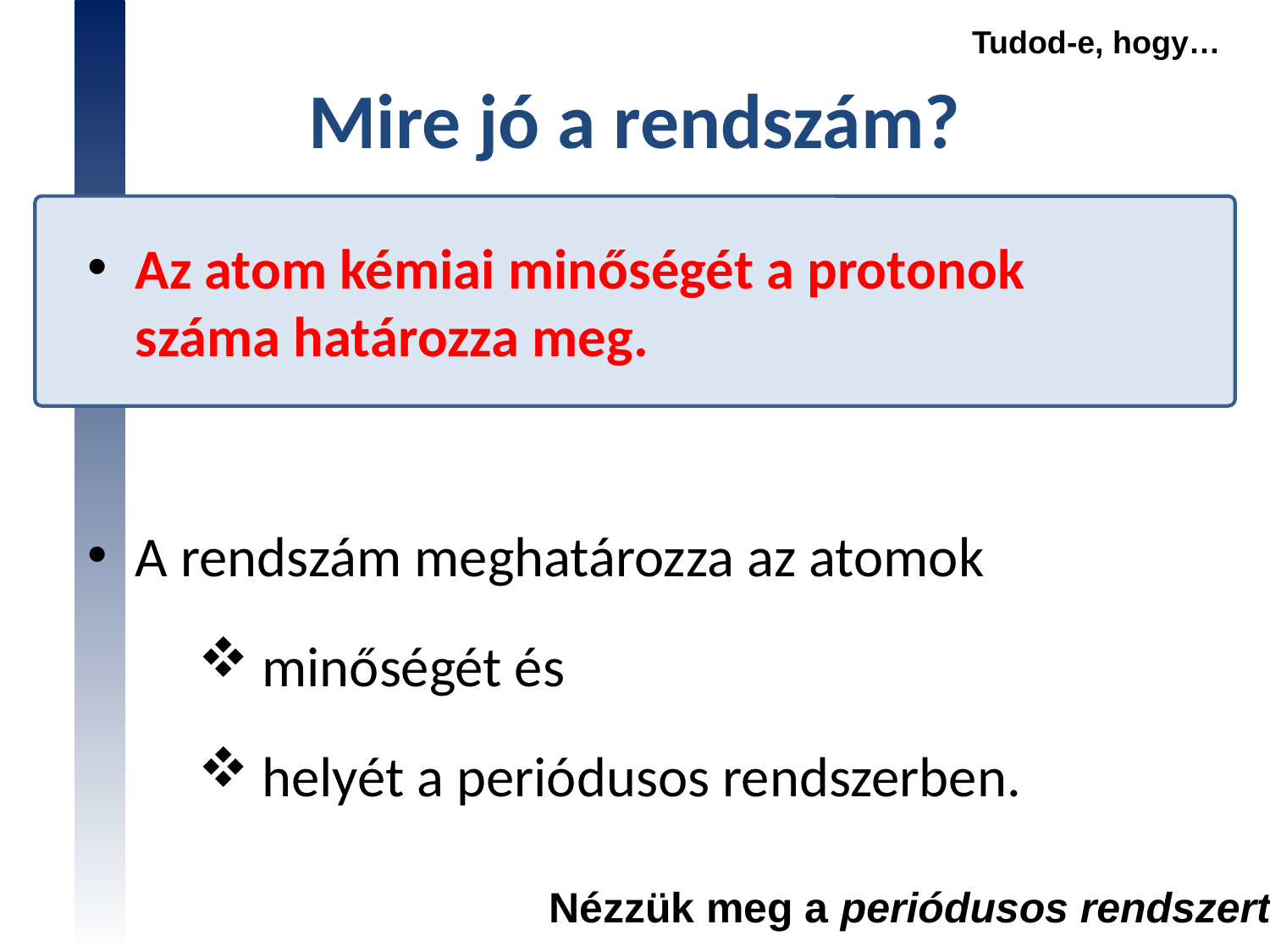

Tudod-e, hogy…
# Mire jó a rendszám?

Az atom kémiai minőségét a protonok száma határozza meg.

A rendszám meghatározza az atomok
minőségét és
helyét a periódusos rendszerben.
Nézzük meg a periódusos rendszert!